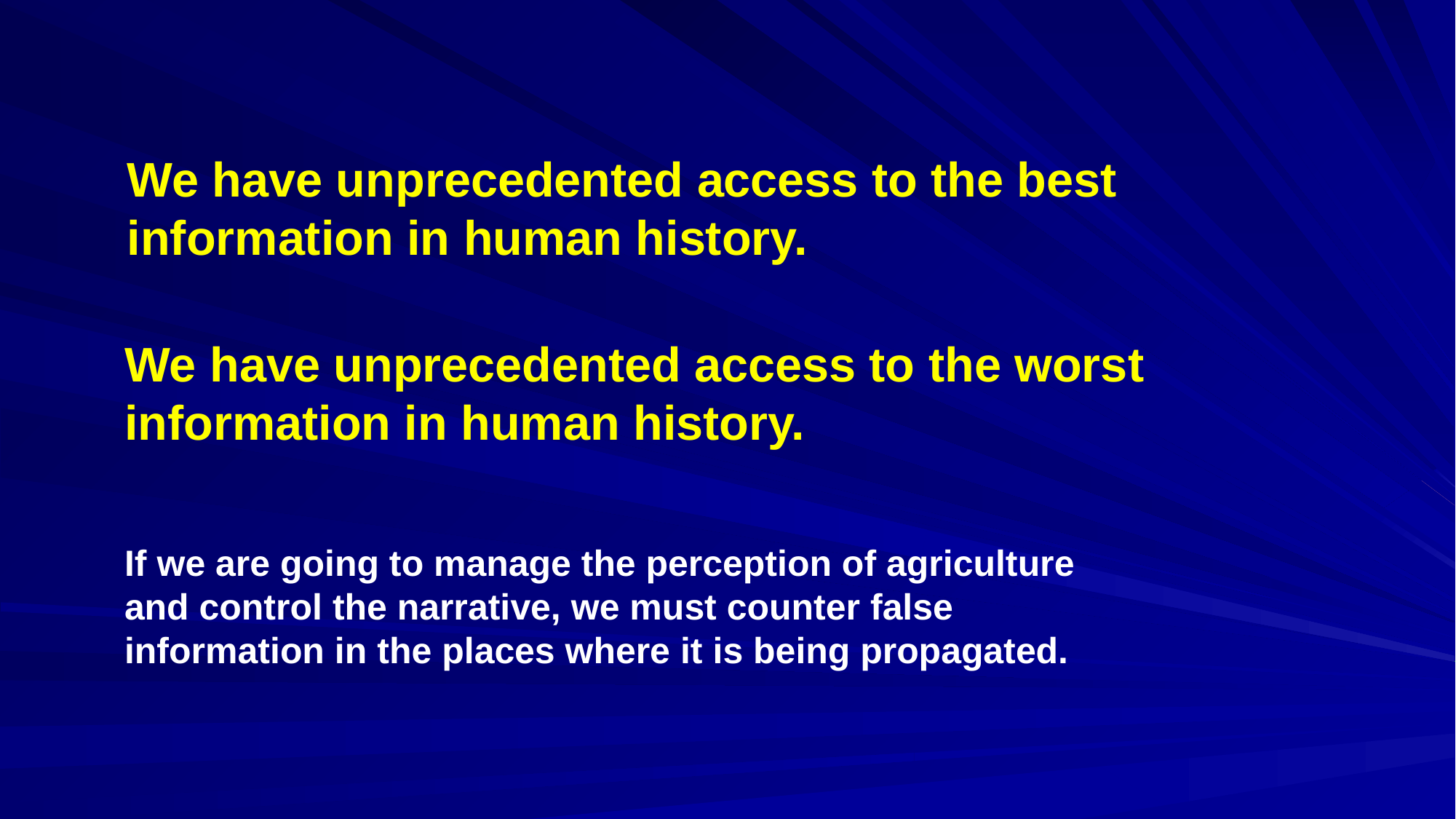

We have unprecedented access to the best information in human history.

We have unprecedented access to the worst information in human history.
If we are going to manage the perception of agriculture and control the narrative, we must counter false information in the places where it is being propagated.